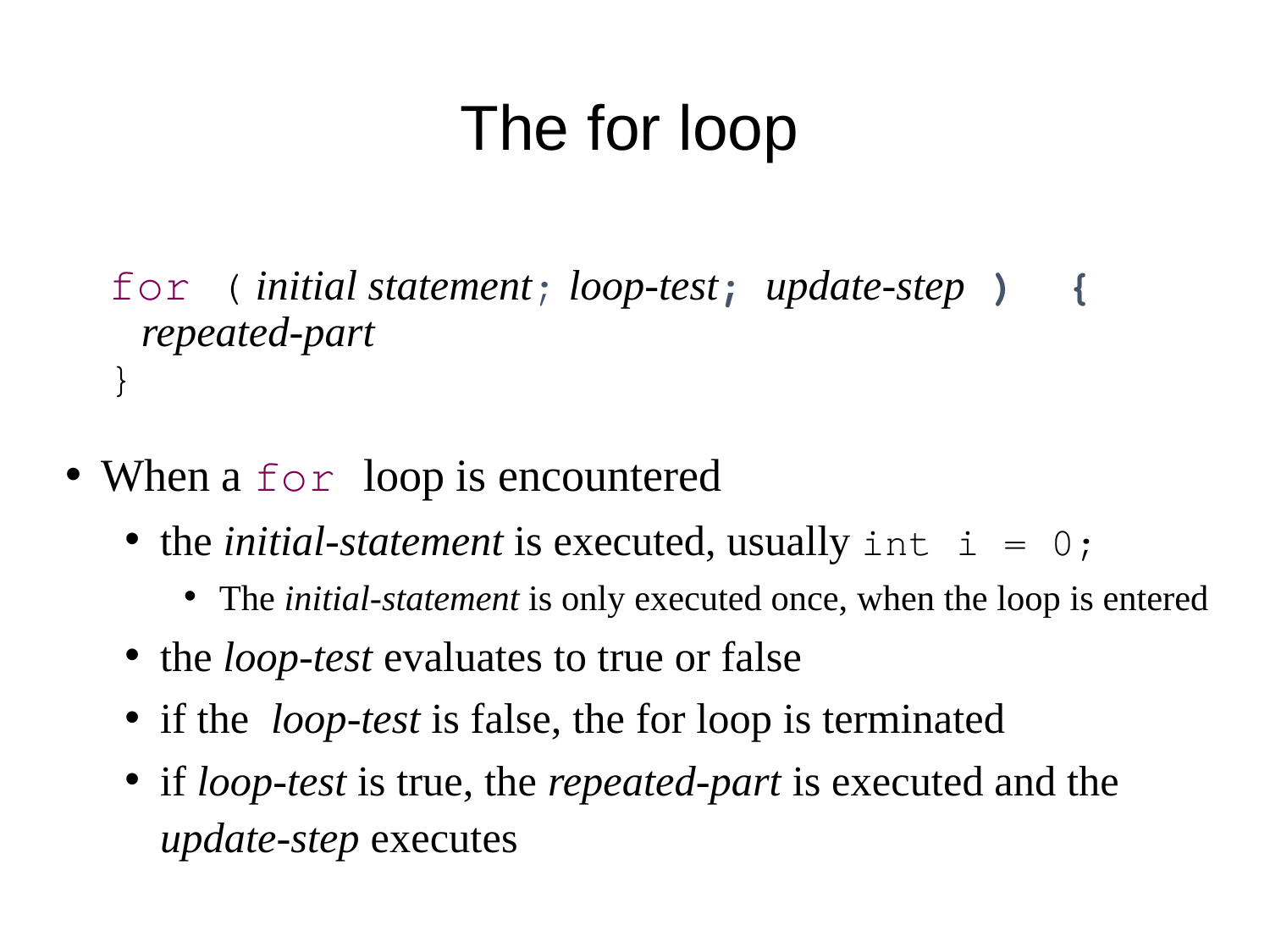

# The for loop
    for ( initial statement; loop-test;  update-step )  {
       repeated-part
    }

When a for loop is encountered
the initial-statement is executed, usually int i = 0;
The initial-statement is only executed once, when the loop is entered
the loop-test evaluates to true or false
if the  loop-test is false, the for loop is terminated
if loop-test is true, the repeated-part is executed and the update-step executes